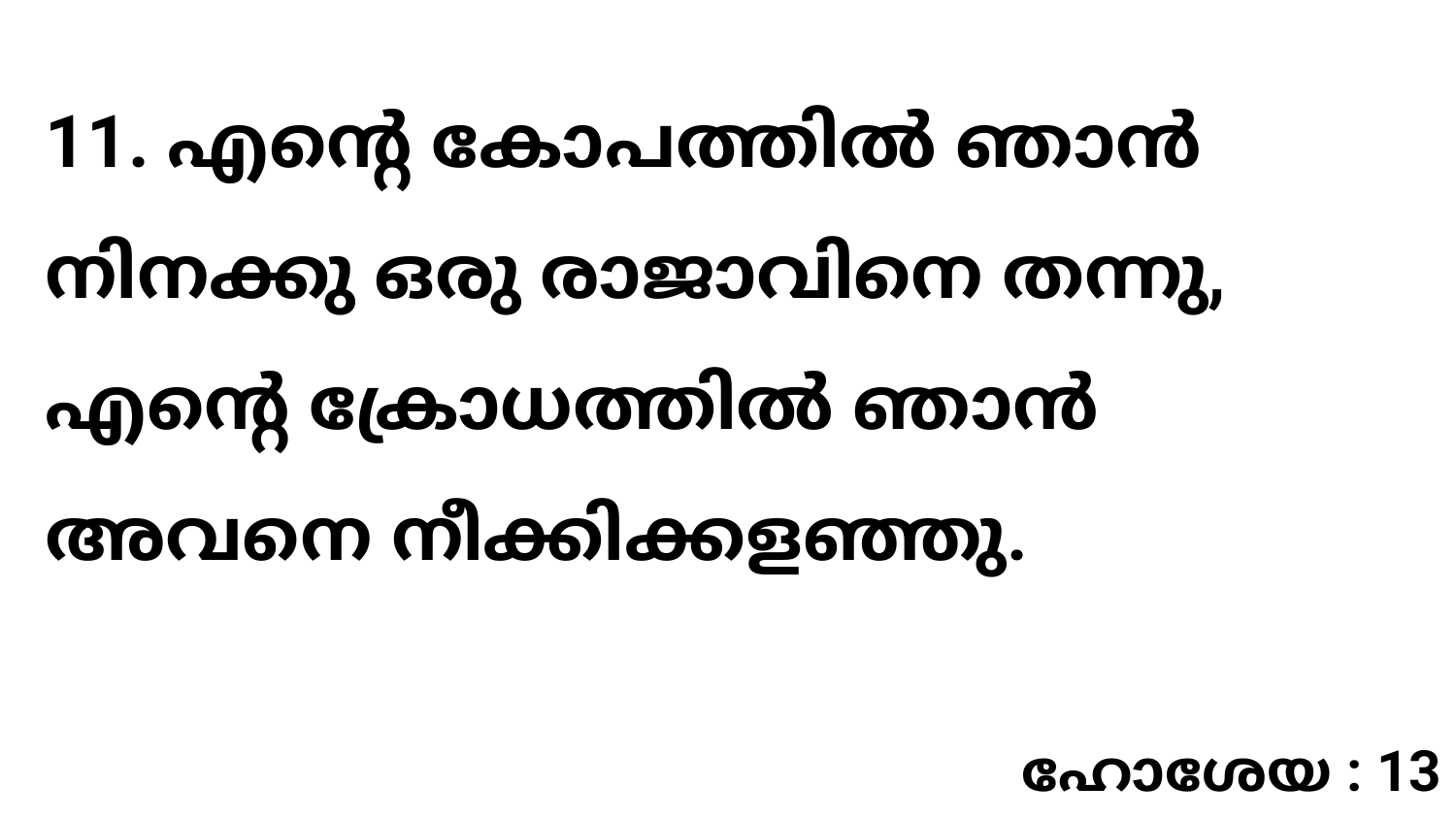

11. എന്റെ കോപത്തിൽ ഞാൻ നിനക്കു ഒരു രാജാവിനെ തന്നു, എന്റെ ക്രോധത്തിൽ ഞാൻ അവനെ നീക്കിക്കളഞ്ഞു.
ഹോശേയ : 13